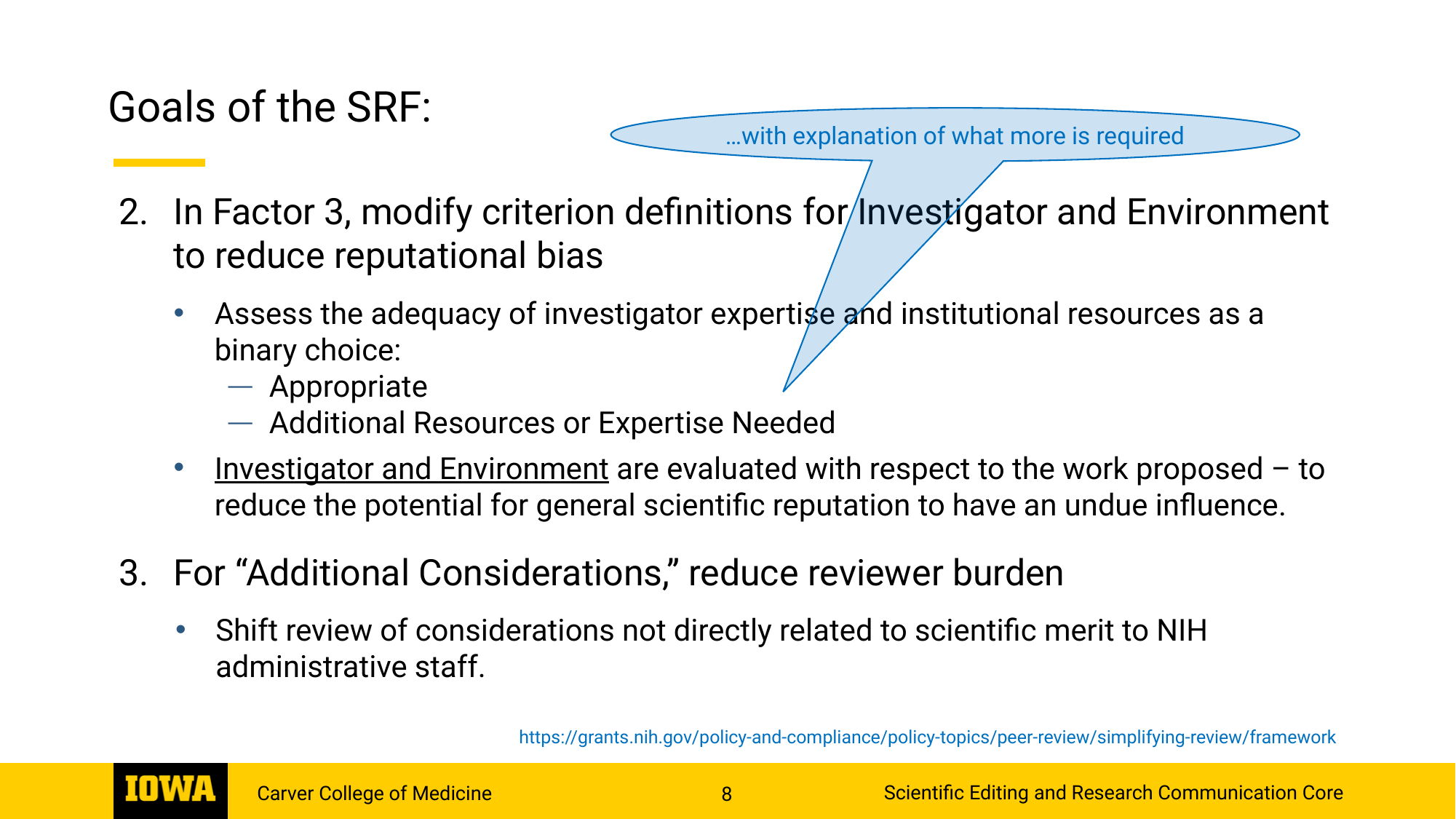

# Goals of the SRF:
…with explanation of what more is required
In Factor 3, modify criterion definitions for Investigator and Environment to reduce reputational bias
Assess the adequacy of investigator expertise and institutional resources as a binary choice:
Appropriate
Additional Resources or Expertise Needed
Investigator and Environment are evaluated with respect to the work proposed – to reduce the potential for general scientific reputation to have an undue influence.
For “Additional Considerations,” reduce reviewer burden
Shift review of considerations not directly related to scientific merit to NIH administrative staff.

https://grants.nih.gov/policy-and-compliance/policy-topics/peer-review/simplifying-review/framework
Scientific Editing and Research Communication Core